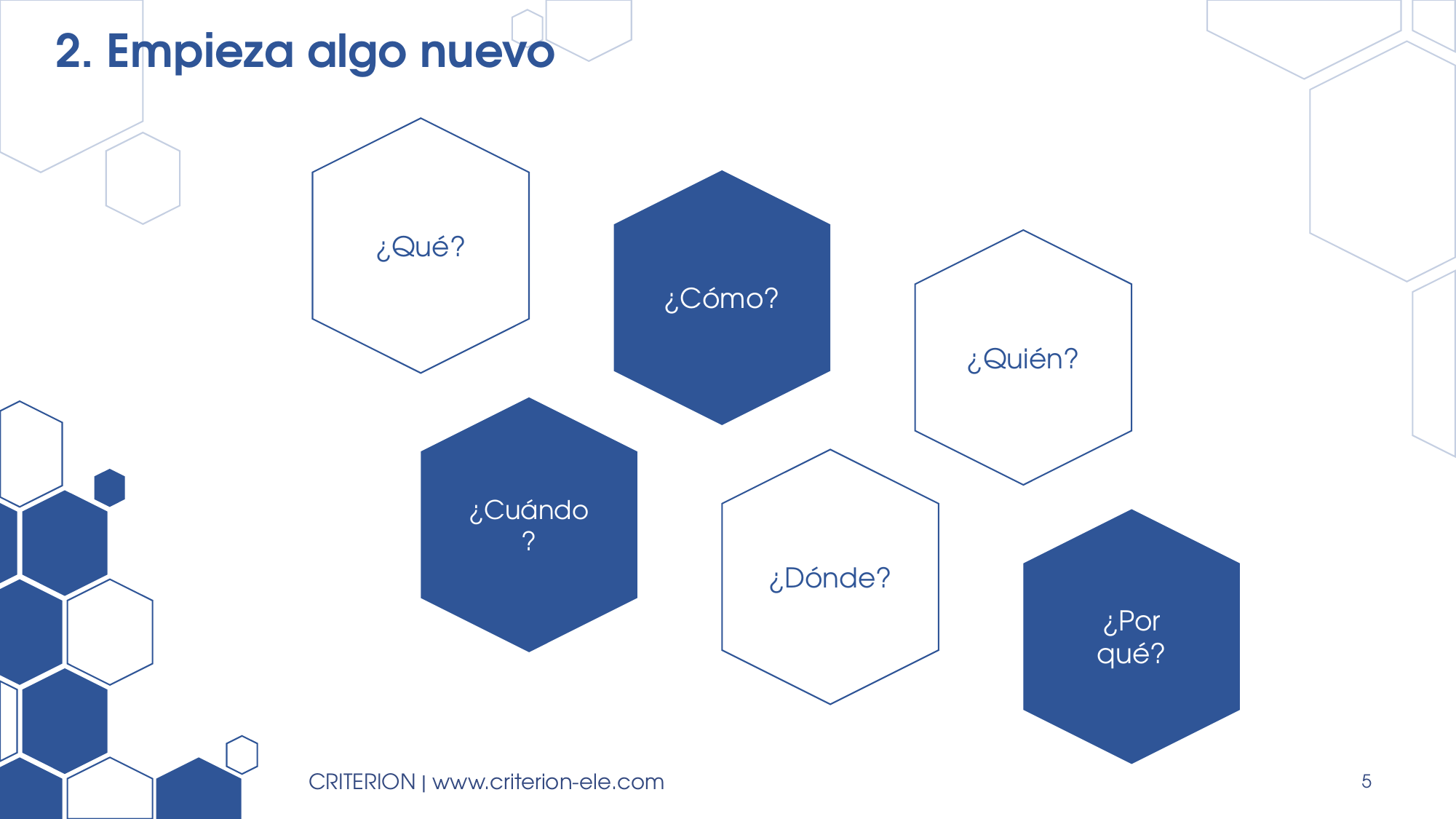

# 2. Empieza algo nuevo
¿Qué?
¿Cómo?
¿Quién?
¿Cuándo?
¿Dónde?
¿Por qué?
CRITERION | www.criterion-ele.com
5